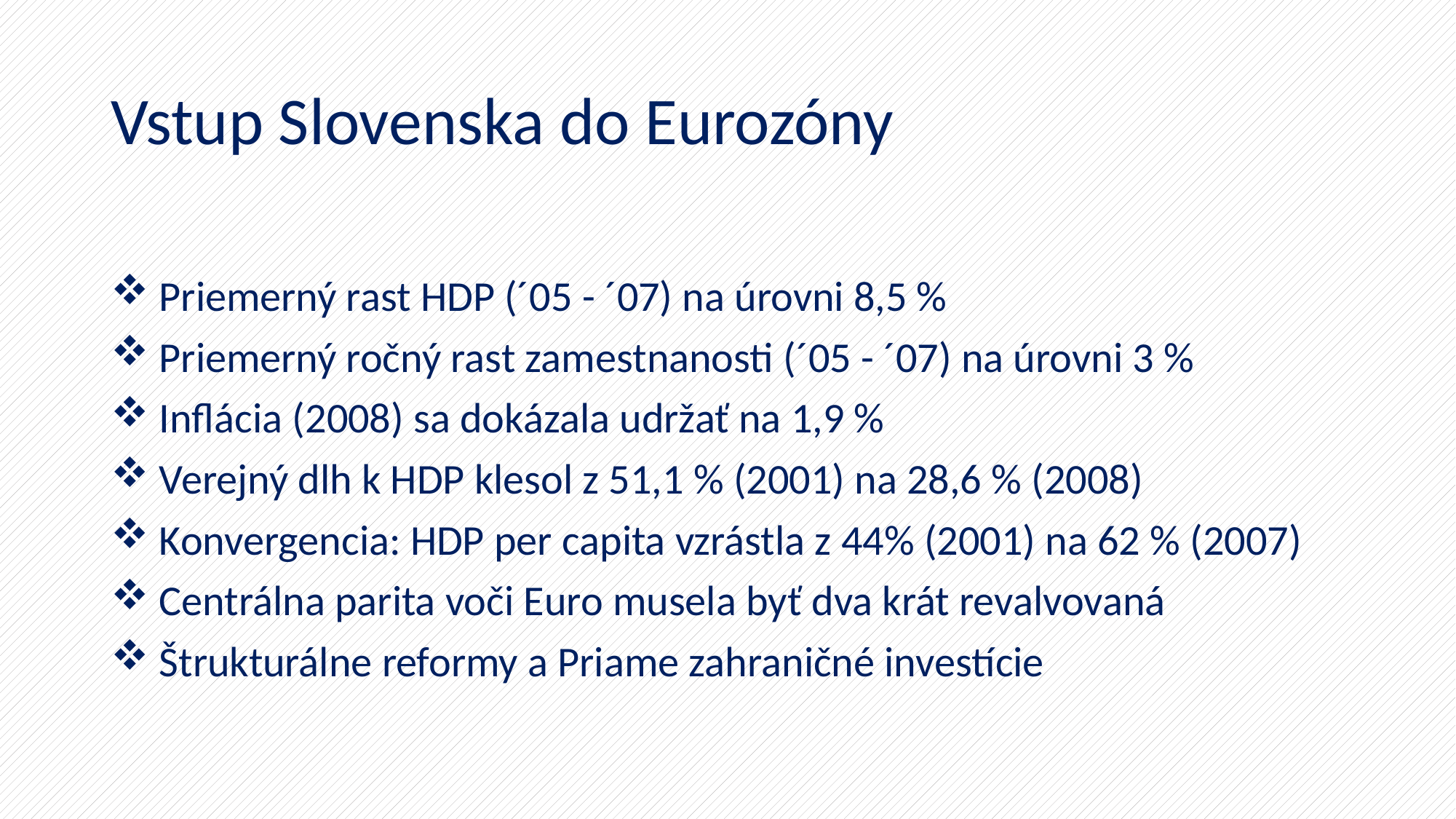

# Vstup Slovenska do Eurozóny
 Priemerný rast HDP (´05 - ´07) na úrovni 8,5 %
 Priemerný ročný rast zamestnanosti (´05 - ´07) na úrovni 3 %
 Inflácia (2008) sa dokázala udržať na 1,9 %
 Verejný dlh k HDP klesol z 51,1 % (2001) na 28,6 % (2008)
 Konvergencia: HDP per capita vzrástla z 44% (2001) na 62 % (2007)
 Centrálna parita voči Euro musela byť dva krát revalvovaná
 Štrukturálne reformy a Priame zahraničné investície